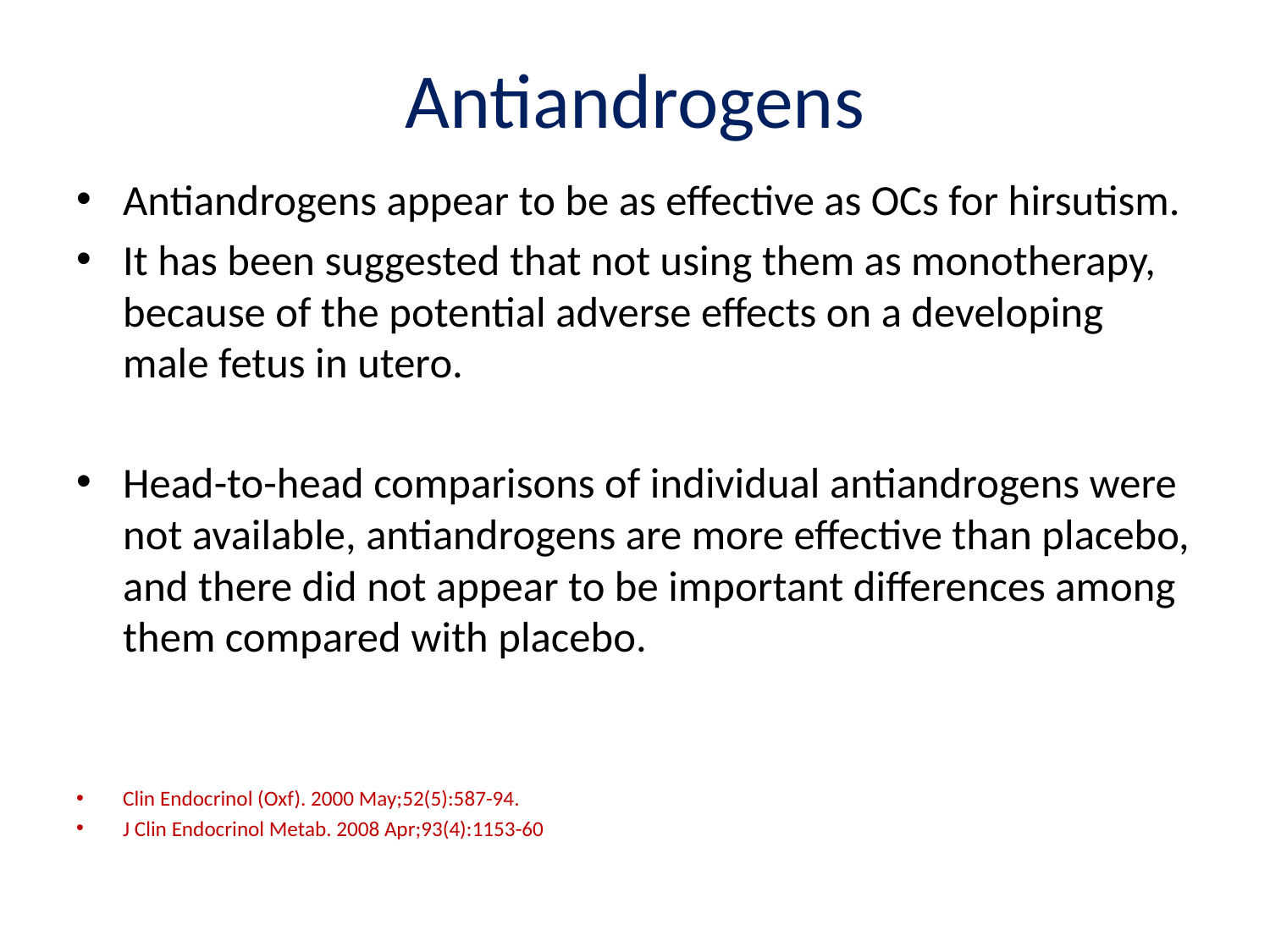

# Antiandrogens
Antiandrogens appear to be as effective as OCs for hirsutism.
It has been suggested that not using them as monotherapy, because of the potential adverse effects on a developing male fetus in utero.

Head-to-head comparisons of individual antiandrogens were not available, antiandrogens are more effective than placebo, and there did not appear to be important differences among them compared with placebo.

Clin Endocrinol (Oxf). 2000 May;52(5):587-94.
J Clin Endocrinol Metab. 2008 Apr;93(4):1153-60